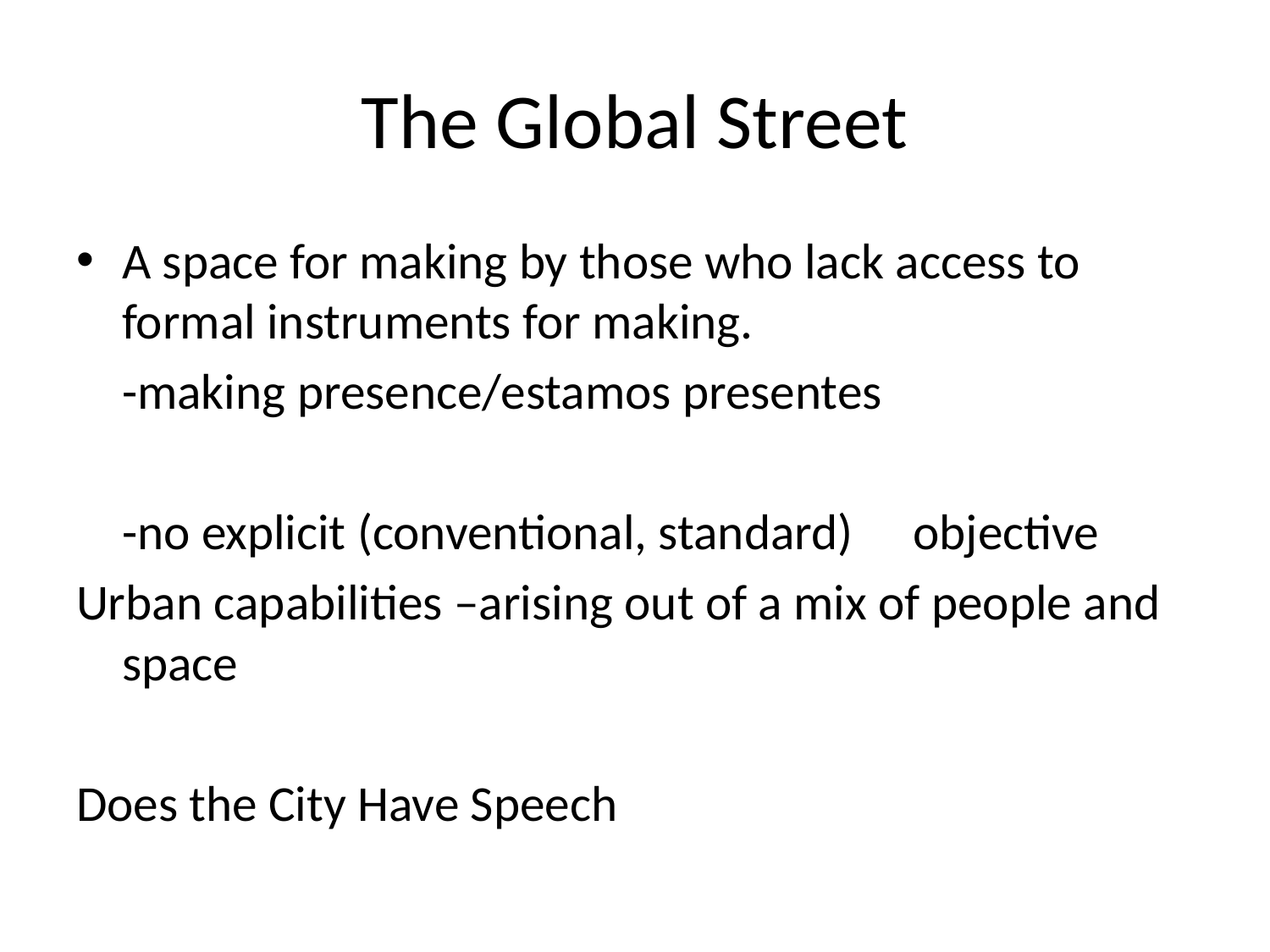

# The Global Street
A space for making by those who lack access to formal instruments for making.
		-making presence/estamos presentes

	-no explicit (conventional, standard) 				objective
Urban capabilities –arising out of a mix of people and space

Does the City Have Speech